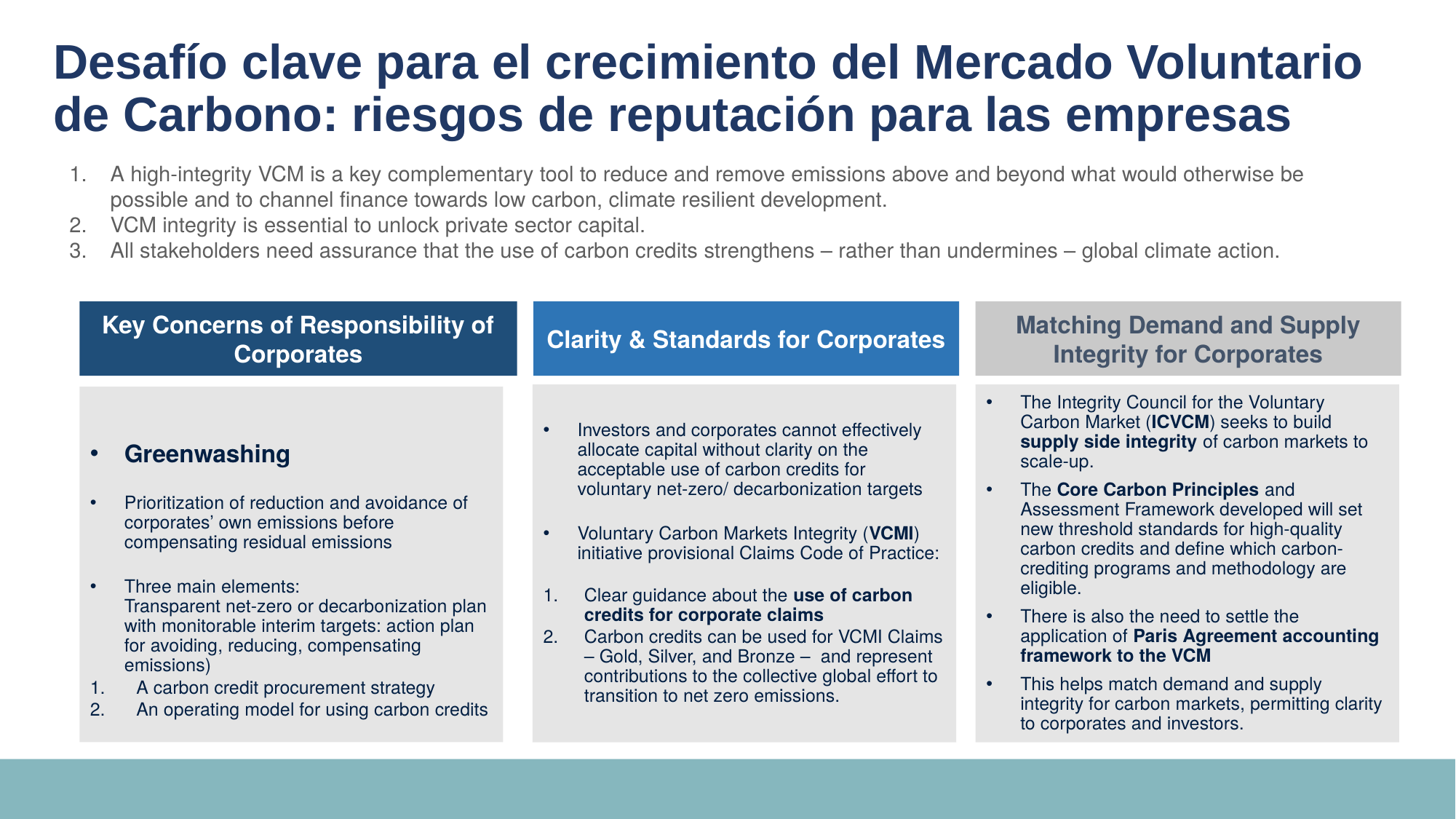

# Desafío clave para el crecimiento del Mercado Voluntario de Carbono: riesgos de reputación para las empresas
A high-integrity VCM is a key complementary tool to reduce and remove emissions above and beyond what would otherwise be possible and to channel finance towards low carbon, climate resilient development.
VCM integrity is essential to unlock private sector capital.
All stakeholders need assurance that the use of carbon credits strengthens – rather than undermines – global climate action.
Key Concerns of Responsibility of Corporates
Clarity & Standards for Corporates
Matching Demand and Supply Integrity for Corporates
Investors and corporates cannot effectively allocate capital without clarity on the acceptable use of carbon credits for voluntary net-zero/ decarbonization targets

Voluntary Carbon Markets Integrity (VCMI) initiative provisional Claims Code of Practice:
Clear guidance about the use of carbon credits for corporate claims
Carbon credits can be used for VCMI Claims – Gold, Silver, and Bronze –  and represent contributions to the collective global effort to transition to net zero emissions.
The Integrity Council for the Voluntary Carbon Market (ICVCM) seeks to build supply side integrity of carbon markets to scale-up.
The Core Carbon Principles and Assessment Framework developed will set new threshold standards for high-quality carbon credits and define which carbon-crediting programs and methodology are eligible.
There is also the need to settle the application of Paris Agreement accounting framework to the VCM
This helps match demand and supply integrity for carbon markets, permitting clarity to corporates and investors.

Greenwashing

Prioritization of reduction and avoidance of corporates’ own emissions before compensating residual emissions

Three main elements:
Transparent net-zero or decarbonization plan with monitorable interim targets: action plan for avoiding, reducing, compensating emissions)
 A carbon credit procurement strategy
 An operating model for using carbon credits